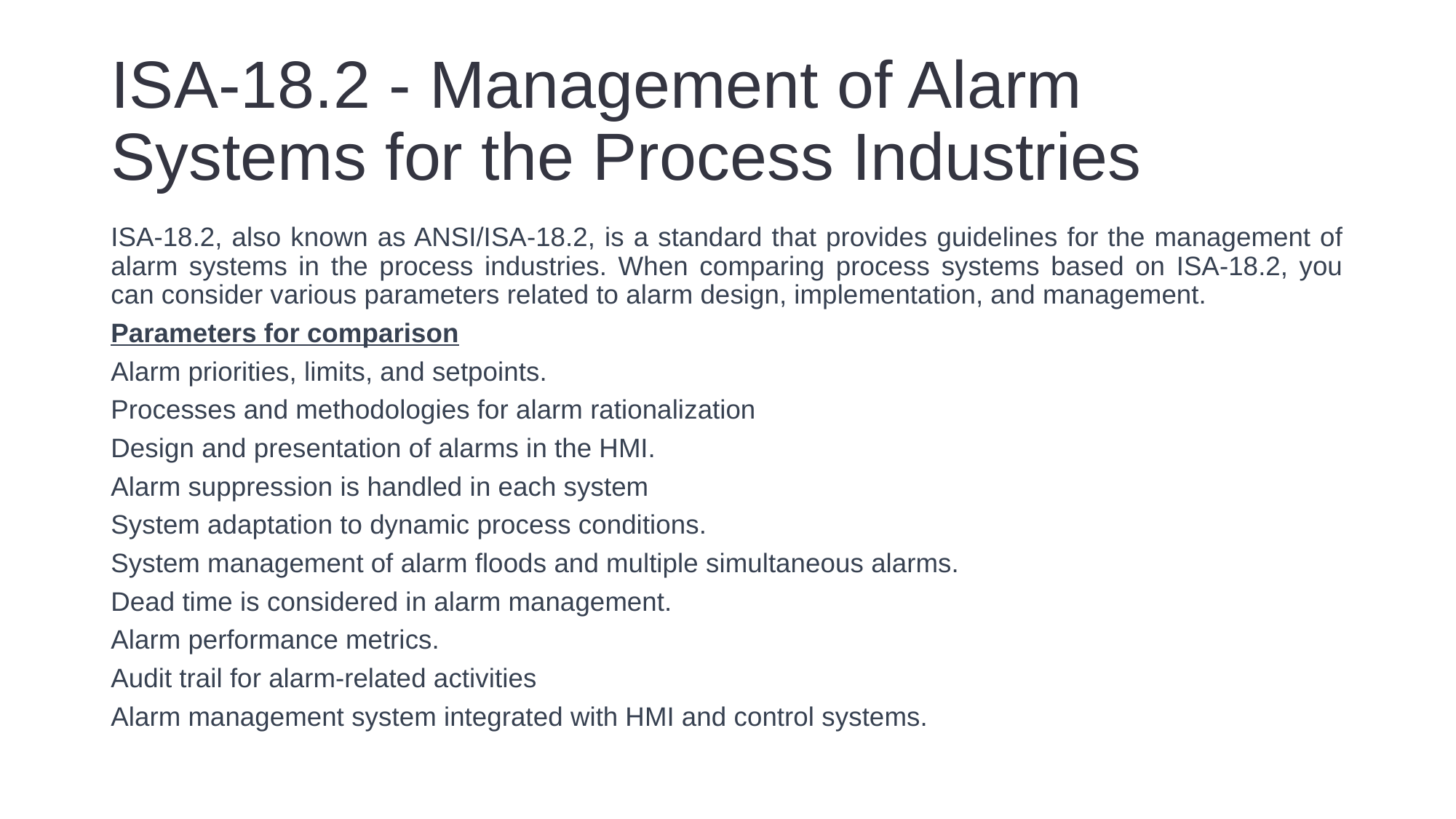

# ISA-18.2 - Management of Alarm Systems for the Process Industries
ISA-18.2, also known as ANSI/ISA-18.2, is a standard that provides guidelines for the management of alarm systems in the process industries. When comparing process systems based on ISA-18.2, you can consider various parameters related to alarm design, implementation, and management.
Parameters for comparison
Alarm priorities, limits, and setpoints.
Processes and methodologies for alarm rationalization
Design and presentation of alarms in the HMI.
Alarm suppression is handled in each system
System adaptation to dynamic process conditions.
System management of alarm floods and multiple simultaneous alarms.
Dead time is considered in alarm management.
Alarm performance metrics.
Audit trail for alarm-related activities
Alarm management system integrated with HMI and control systems.